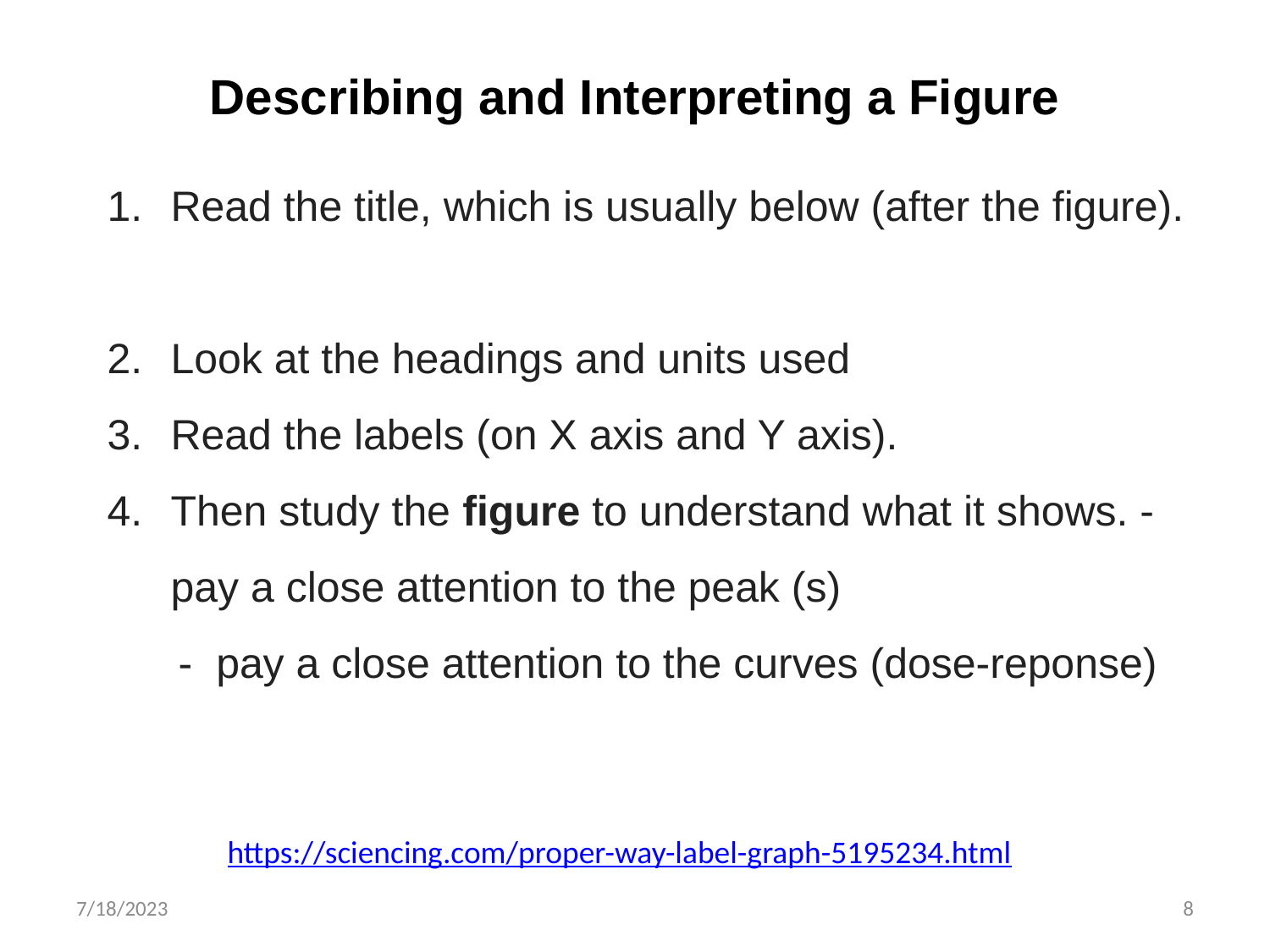

# Describing and Interpreting a Figure
Read the title, which is usually below (after the figure).
Look at the headings and units used
Read the labels (on X axis and Y axis).
Then study the figure to understand what it shows. - pay a close attention to the peak (s)
      -  pay a close attention to the curves (dose-reponse)
https://sciencing.com/proper-way-label-graph-5195234.html
7/18/2023
8